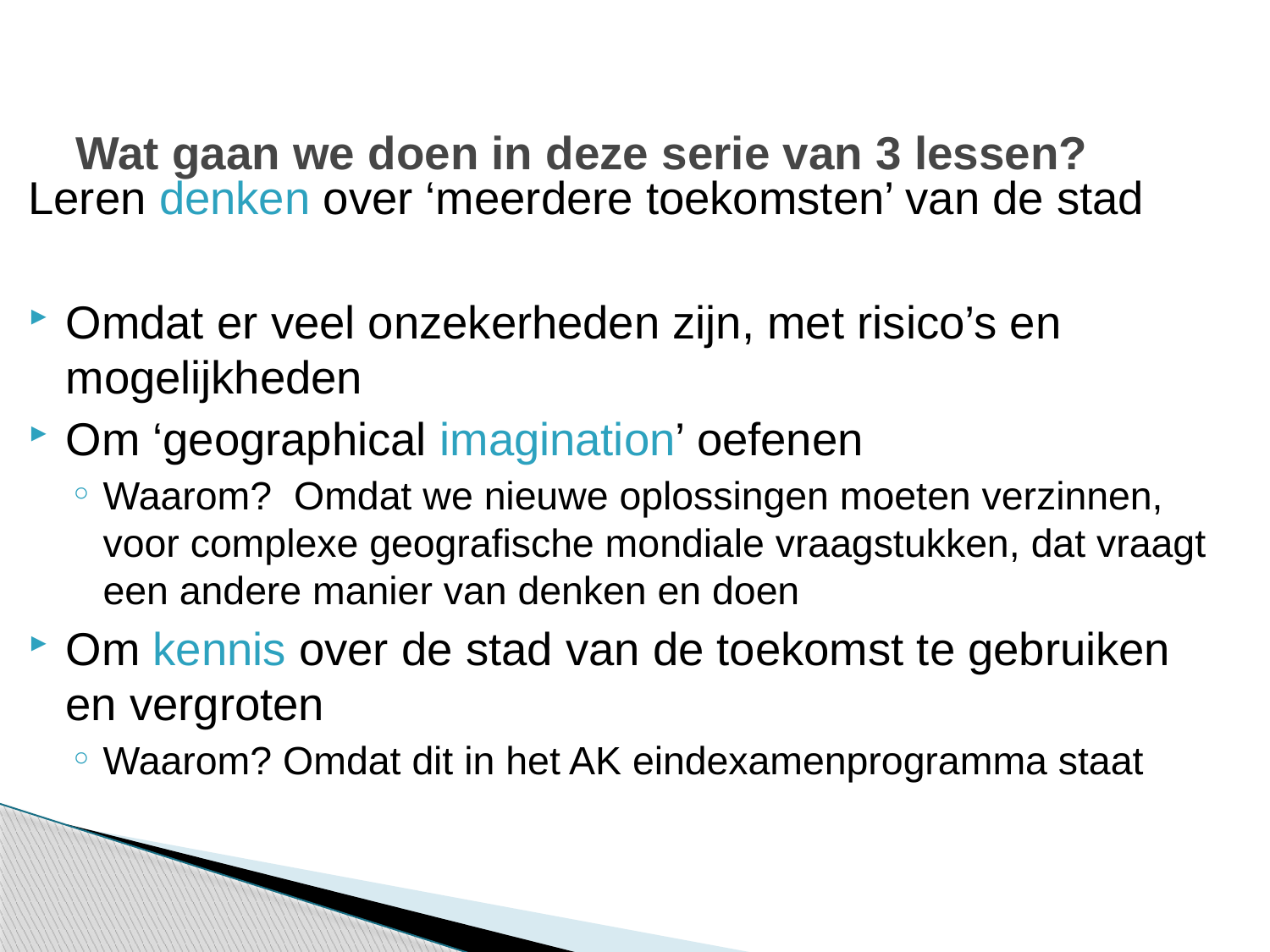

# Wat gaan we doen in deze serie van 3 lessen?
Leren denken over ‘meerdere toekomsten’ van de stad

Omdat er veel onzekerheden zijn, met risico’s en mogelijkheden
Om ‘geographical imagination’ oefenen
Waarom?  Omdat we nieuwe oplossingen moeten verzinnen, voor complexe geografische mondiale vraagstukken, dat vraagt een andere manier van denken en doen
Om kennis over de stad van de toekomst te gebruiken en vergroten
Waarom? Omdat dit in het AK eindexamenprogramma staat